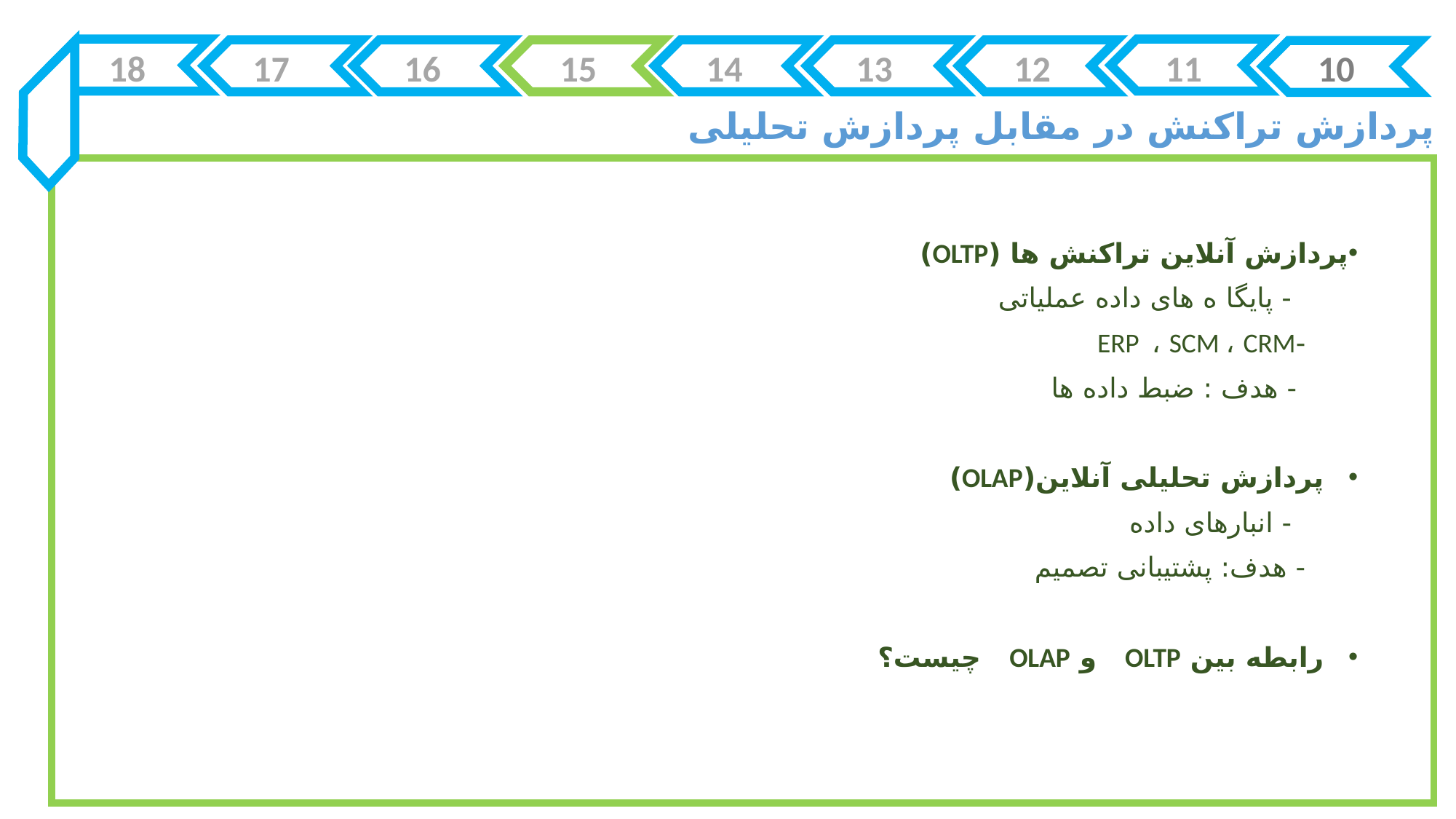

18
17
16
15
14
13
12
11
10
 پردازش تراکنش در مقابل پردازش تحلیلی

پردازش آنلاین تراکنش ها (OLTP)
       - پایگا ه های داده عملیاتی
      -ERP  ، SCM ، CRM
       - هدف : ضبط داده ها

پردازش تحلیلی آنلاین(OLAP)
       - انبارهای داده
      - هدف: پشتیبانی تصمیم

رابطه بین OLTP   و OLAP   چیست؟